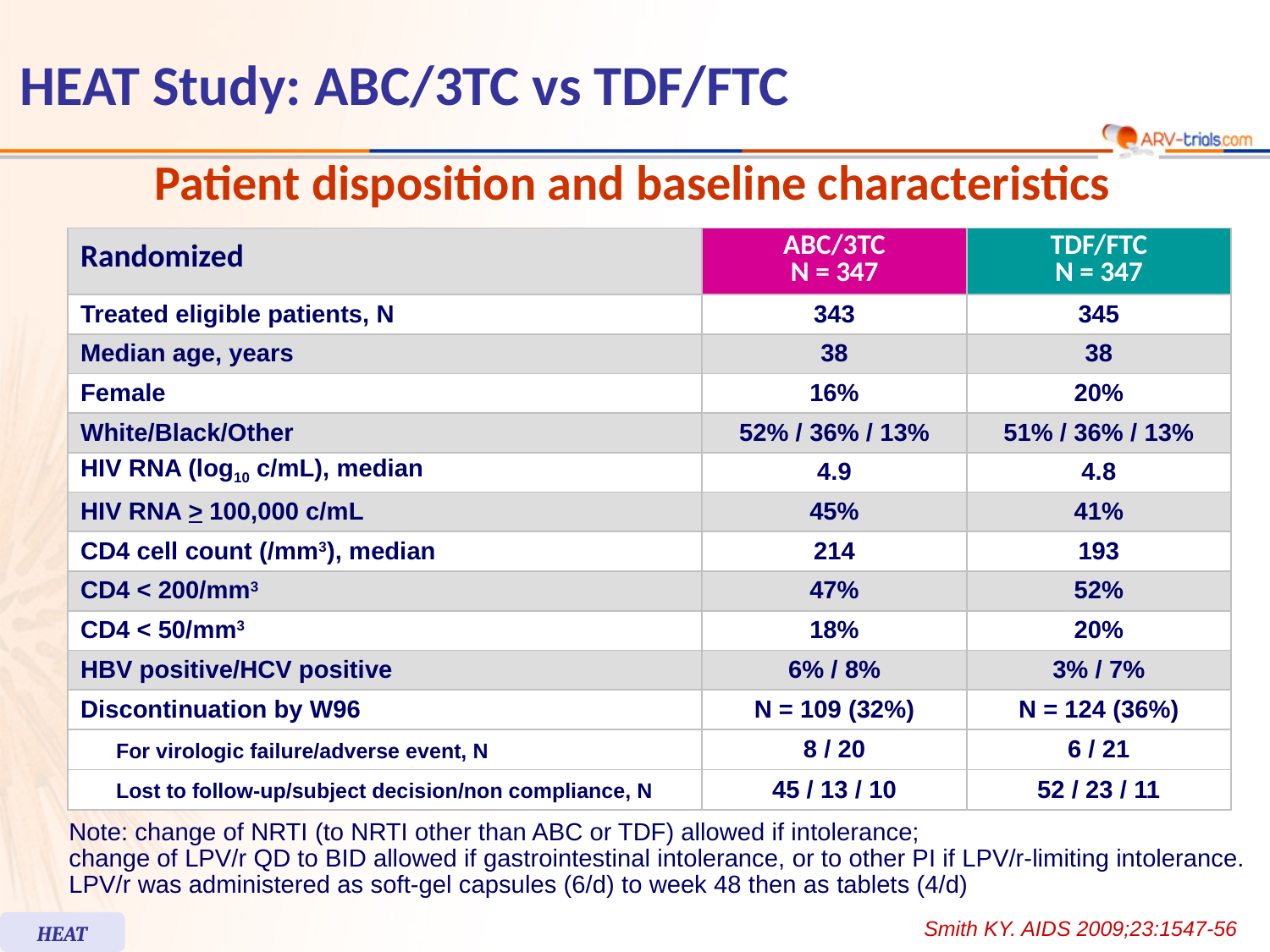

# HEAT Study: ABC/3TC vs TDF/FTC
Patient disposition and baseline characteristics
| Randomized |  | ABC/3TC N = 347 | TDF/FTC N = 347 |
| --- | --- | --- | --- |
| Treated eligible patients, N |  | 343 | 345 |
| Median age, years |  | 38 | 38 |
| Female |  | 16% | 20% |
| White/Black/Other |  | 52% / 36% / 13% | 51% / 36% / 13% |
| HIV RNA (log10 c/mL), median |  | 4.9 | 4.8 |
| HIV RNA > 100,000 c/mL |  | 45% | 41% |
| CD4 cell count (/mm3), median |  | 214 | 193 |
| CD4 < 200/mm3 |  | 47% | 52% |
| CD4 < 50/mm3 |  | 18% | 20% |
| HBV positive/HCV positive |  | 6% / 8% | 3% / 7% |
| Discontinuation by W96 |  | N = 109 (32%) | N = 124 (36%) |
|  | For virologic failure/adverse event, N | 8 / 20 | 6 / 21 |
|  | Lost to follow-up/subject decision/non compliance, N | 45 / 13 / 10 | 52 / 23 / 11 |
Note: change of NRTI (to NRTI other than ABC or TDF) allowed if intolerance;
change of LPV/r QD to BID allowed if gastrointestinal intolerance, or to other PI if LPV/r-limiting intolerance.
LPV/r was administered as soft-gel capsules (6/d) to week 48 then as tablets (4/d)
Smith KY. AIDS 2009;23:1547-56

HEAT